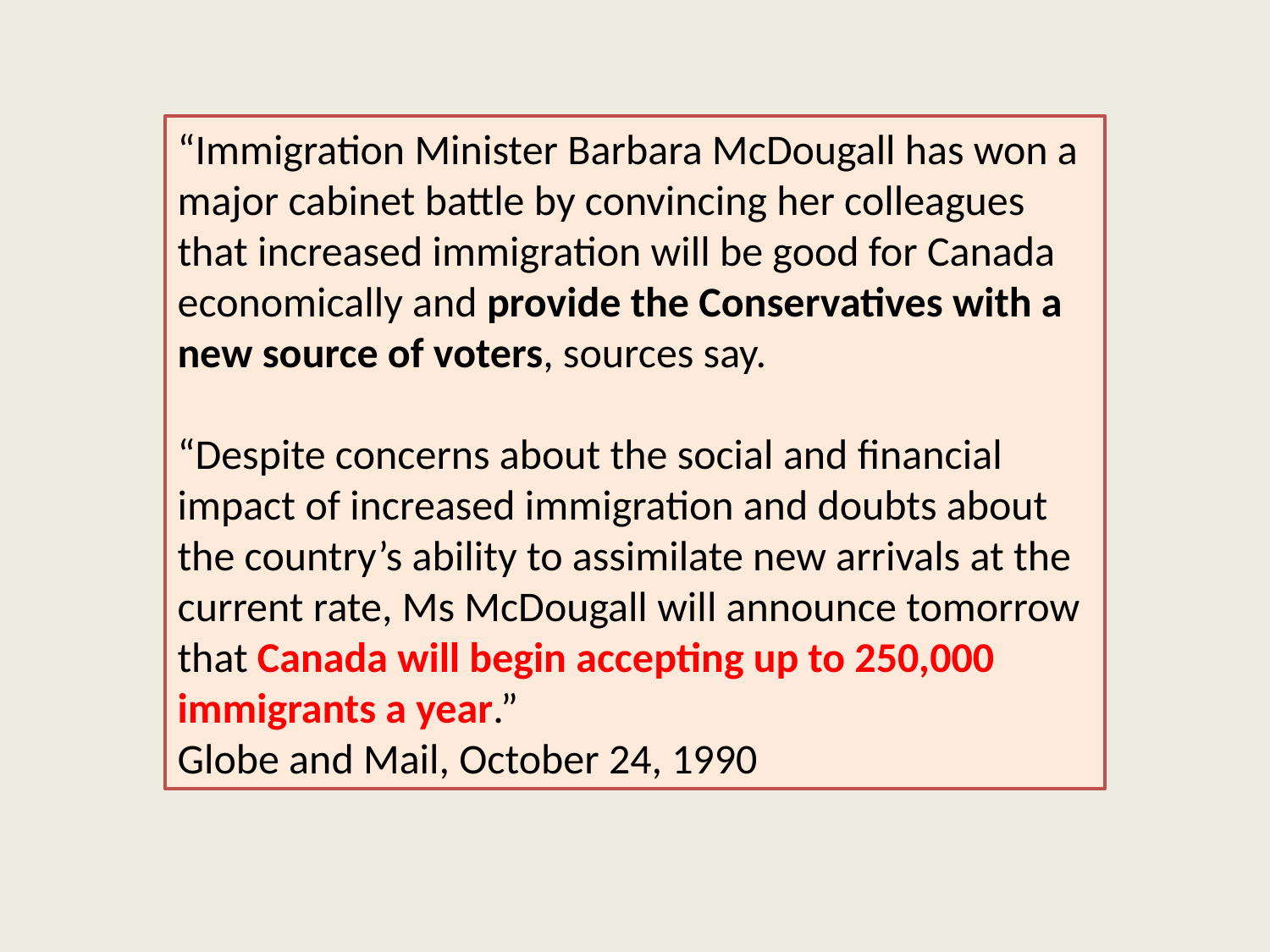

“Immigration Minister Barbara McDougall has won a major cabinet battle by convincing her colleagues that increased immigration will be good for Canada economically and provide the Conservatives with a new source of voters, sources say.

“Despite concerns about the social and financial impact of increased immigration and doubts about the country’s ability to assimilate new arrivals at the current rate, Ms McDougall will announce tomorrow that Canada will begin accepting up to 250,000 immigrants a year.”
Globe and Mail, October 24, 1990